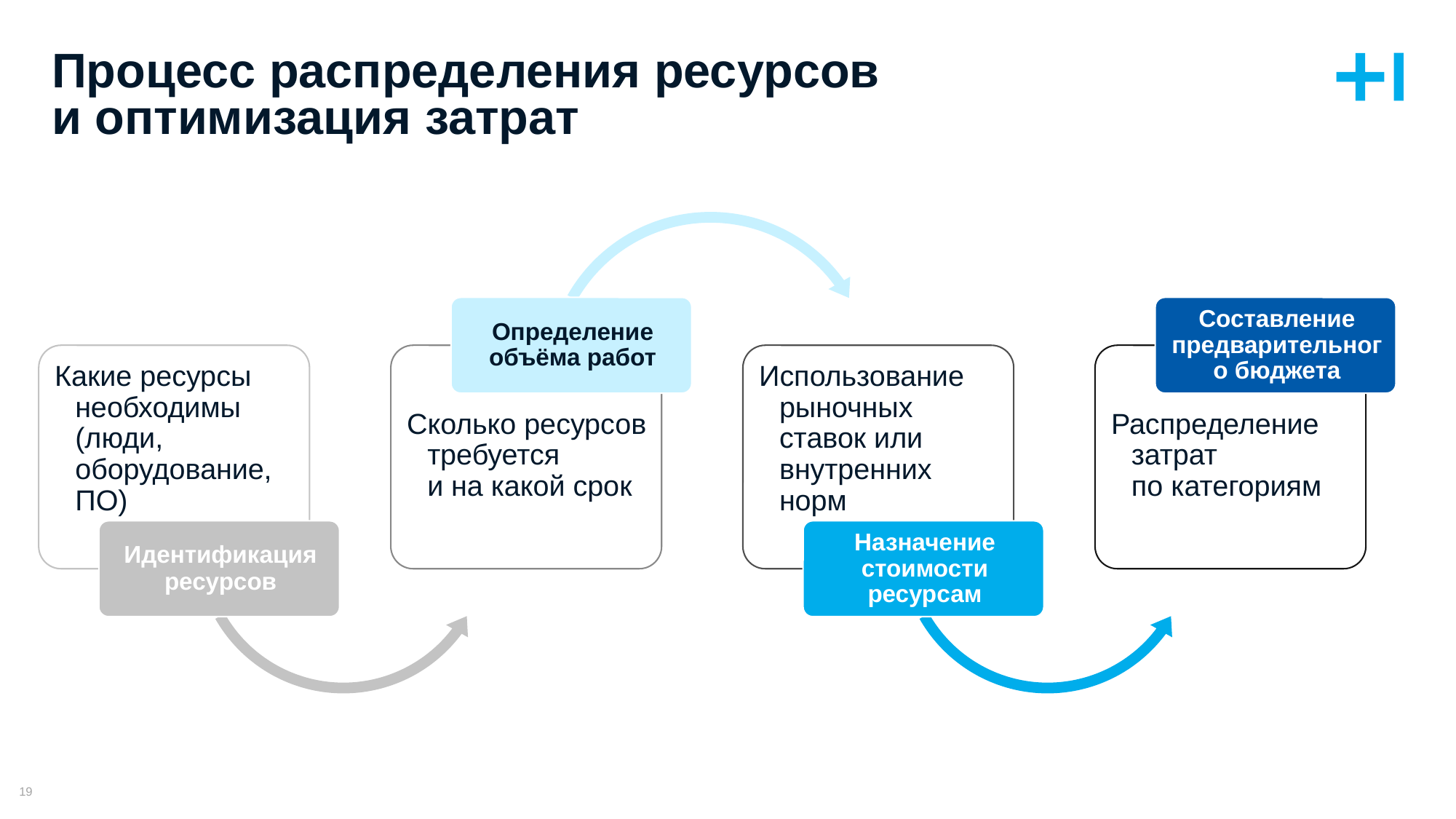

# Процесс распределения ресурсов                      и оптимизация затрат
Какие ресурсы необходимы (люди, оборудование, ПО)
Идентификация ресурсов
Сколько ресурсов требуется и на какой срок
Определение объёма работ
Использование рыночных ставок или внутренних норм
Назначение стоимости ресурсам
Распределение затрат по категориям
Составление предварительного бюджета